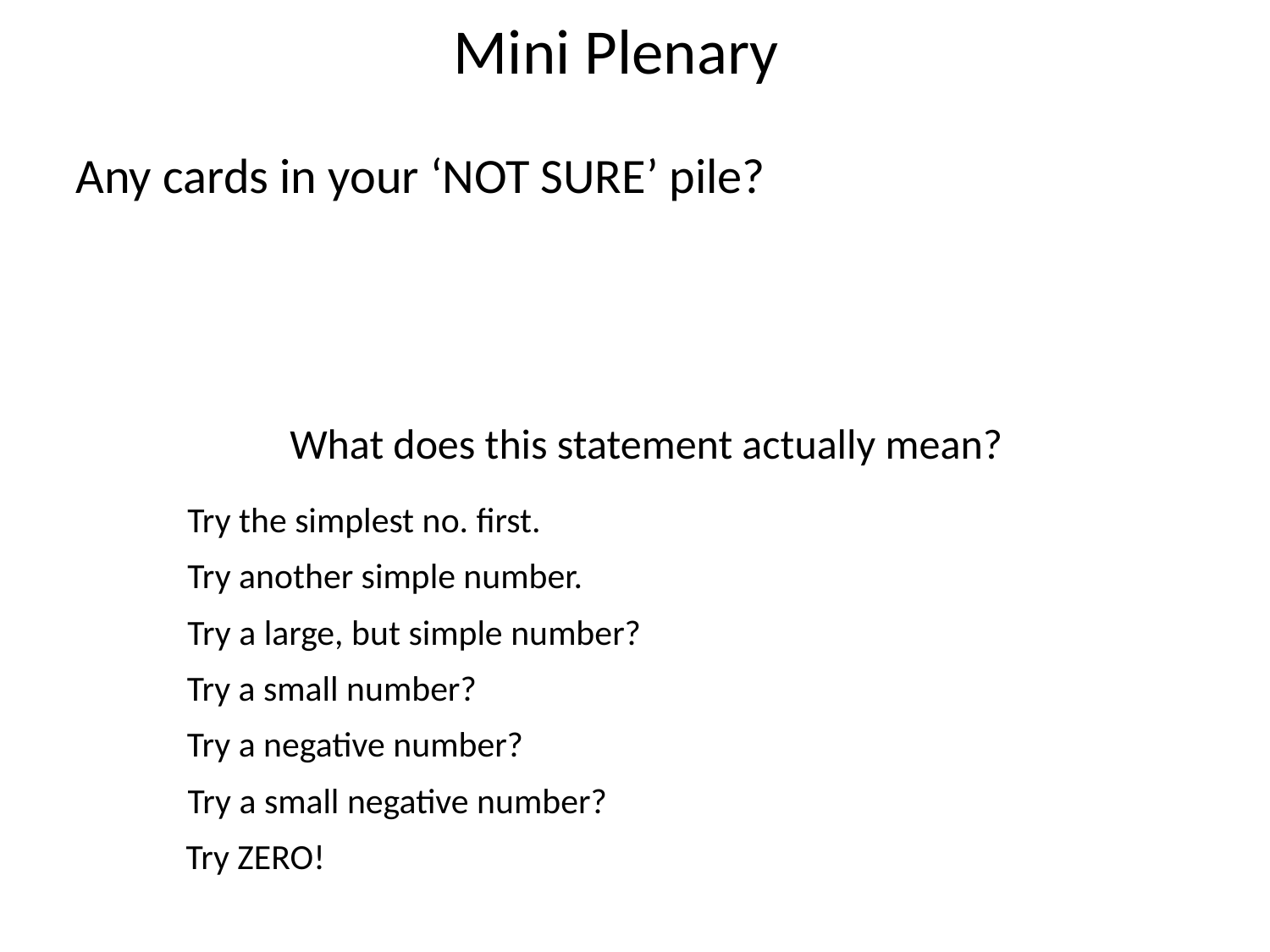

Mini Plenary
Any cards in your ‘NOT SURE’ pile?
What does this statement actually mean?
Try the simplest no. first.
Try another simple number.
Try a large, but simple number?
Try a small number?
Try a negative number?
Try a small negative number?
Try ZERO!